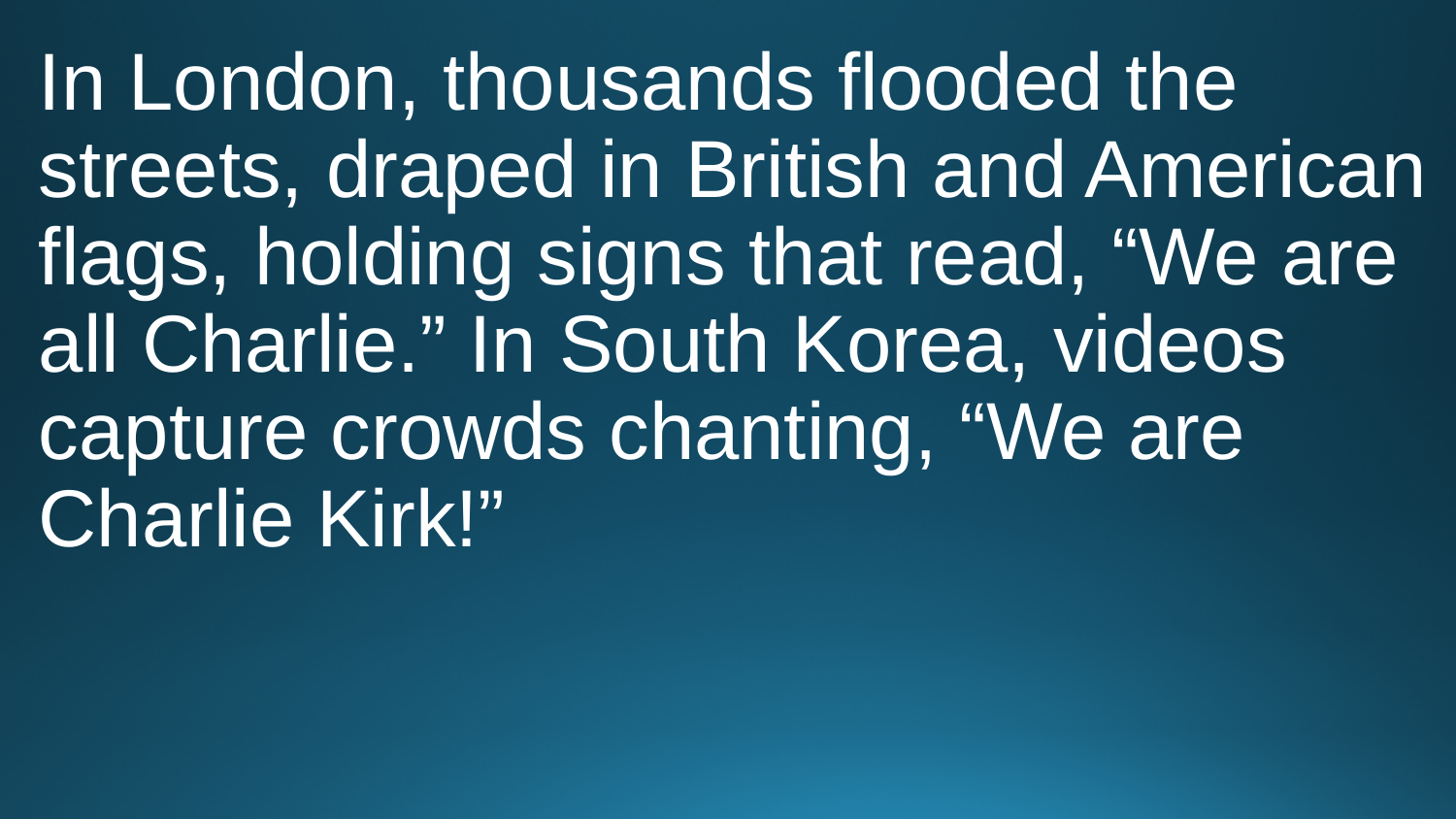

# In London, thousands flooded the streets, draped in British and American flags, holding signs that read, “We are all Charlie.” In South Korea, videos capture crowds chanting, “We are Charlie Kirk!”